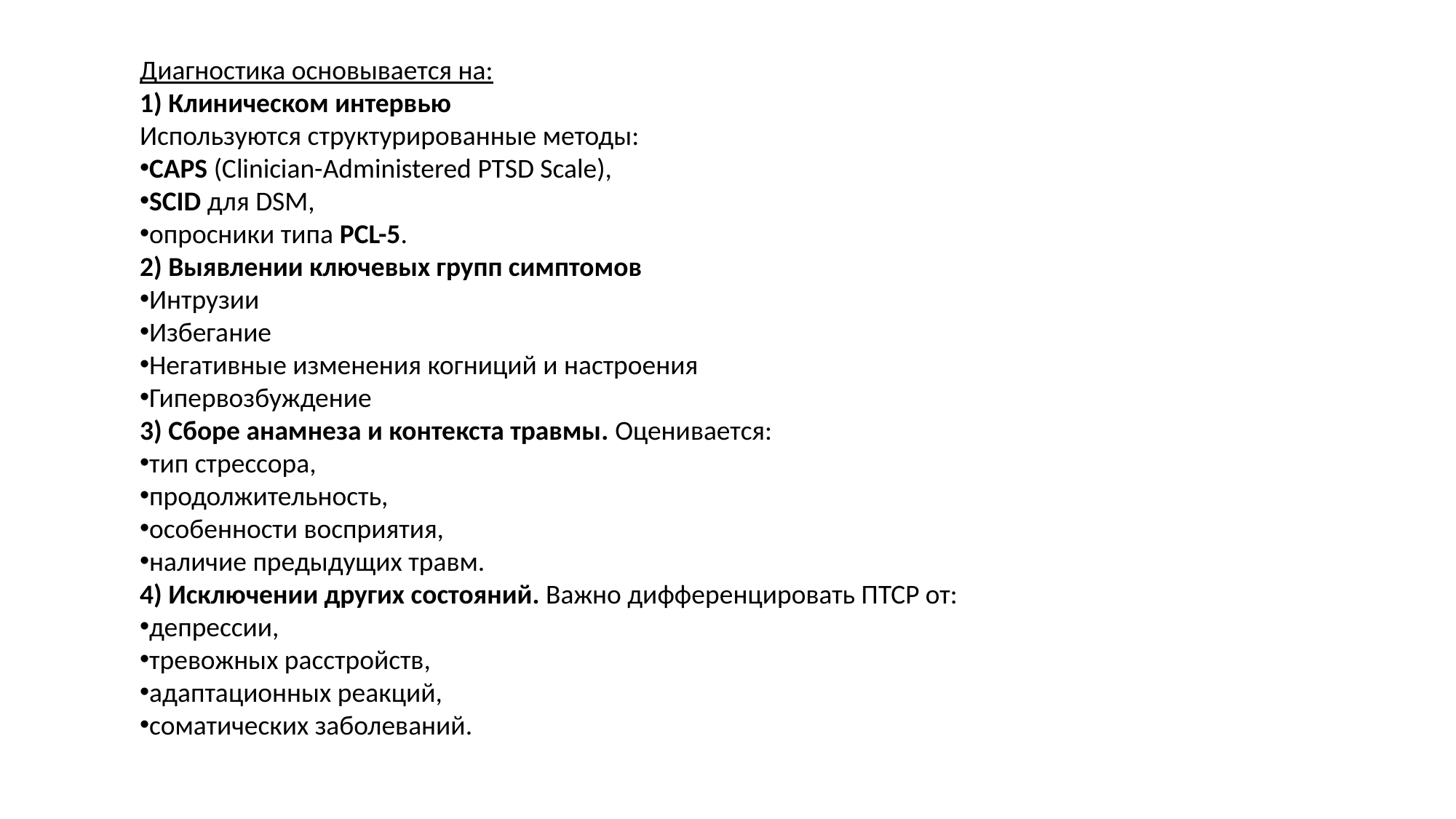

Диагностика основывается на:
1) Клиническом интервью
Используются структурированные методы:
CAPS (Clinician-Administered PTSD Scale),
SCID для DSM,
опросники типа PCL-5.
2) Выявлении ключевых групп симптомов
Интрузии
Избегание
Негативные изменения когниций и настроения
Гипервозбуждение
3) Сборе анамнеза и контекста травмы. Оценивается:
тип стрессора,
продолжительность,
особенности восприятия,
наличие предыдущих травм.
4) Исключении других состояний. Важно дифференцировать ПТСР от:
депрессии,
тревожных расстройств,
адаптационных реакций,
соматических заболеваний.